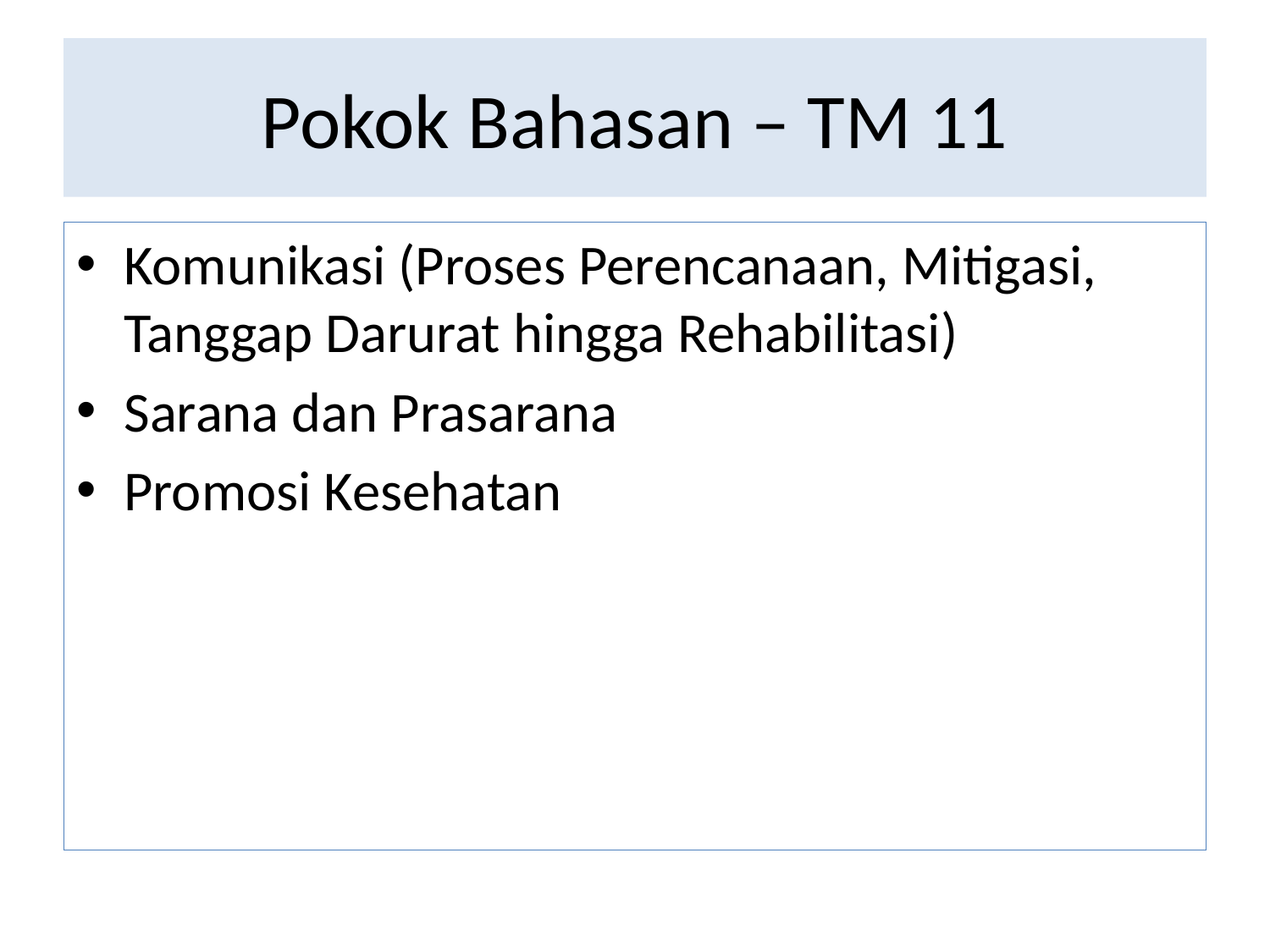

# Pokok Bahasan – TM 11
Komunikasi (Proses Perencanaan, Mitigasi, Tanggap Darurat hingga Rehabilitasi)
Sarana dan Prasarana
Promosi Kesehatan